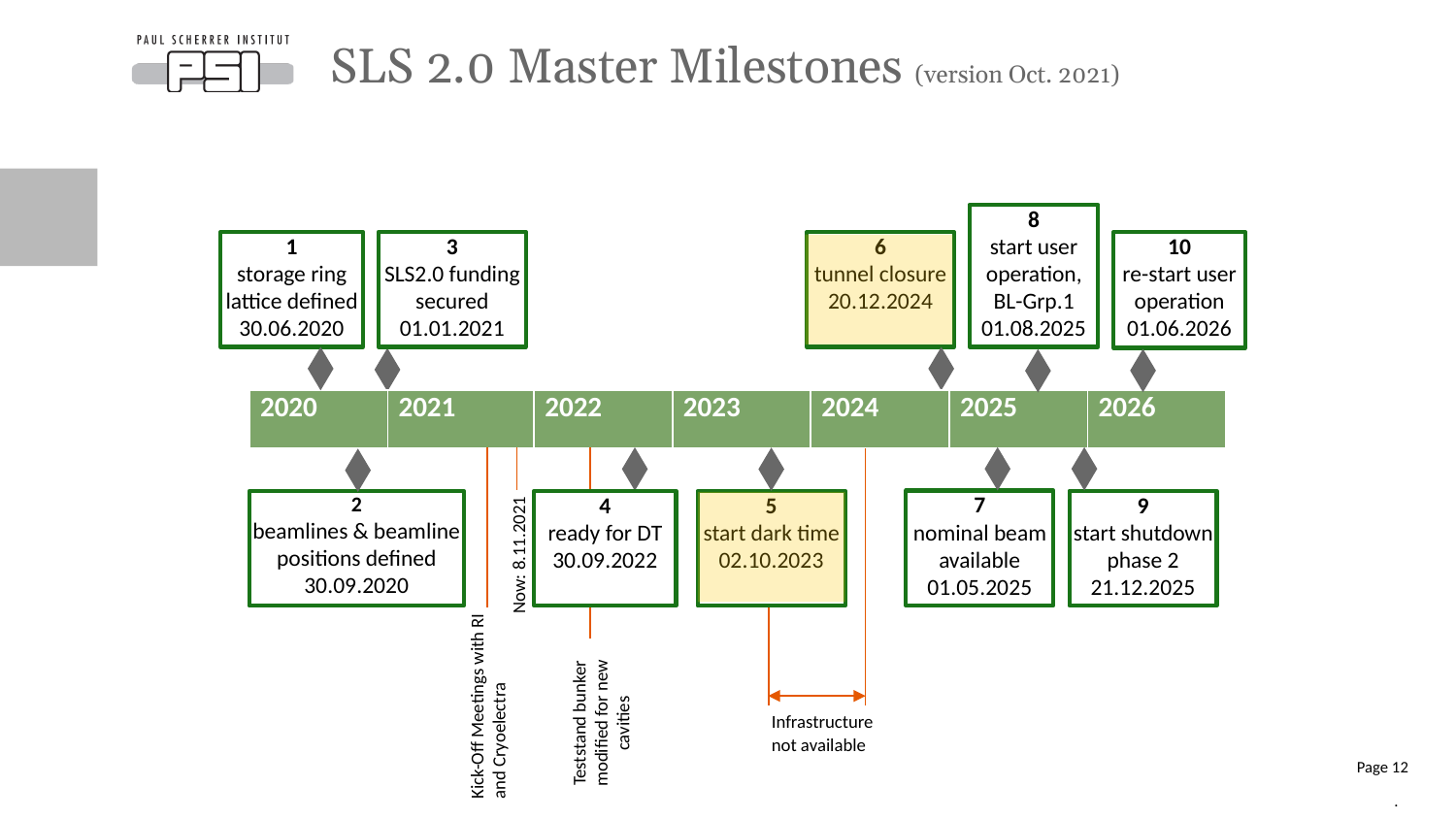

# SLS 2.0 Master Milestones (version Oct. 2021)
8
start user operation, BL-Grp.1
01.08.2025
1
storage ring lattice defined
30.06.2020
6
tunnel closure
20.12.2024
3
SLS2.0 funding secured
01.01.2021
10
re-start user operation
01.06.2026

| 2020 | 2021 | 2022 | 2023 | 2024 | 2025 | 2026 |
| --- | --- | --- | --- | --- | --- | --- |

7
nominal beam available
01.05.2025
9
start shutdown phase 2
21.12.2025
2
beamlines & beamline positions defined
30.09.2020
4
ready for DT
30.09.2022
5
start dark time
02.10.2023

Now: 8.11.2021
Teststand bunker modified for new cavities
Kick-Off Meetings with RI and Cryoelectra
Infrastructure not available
Page 12
.